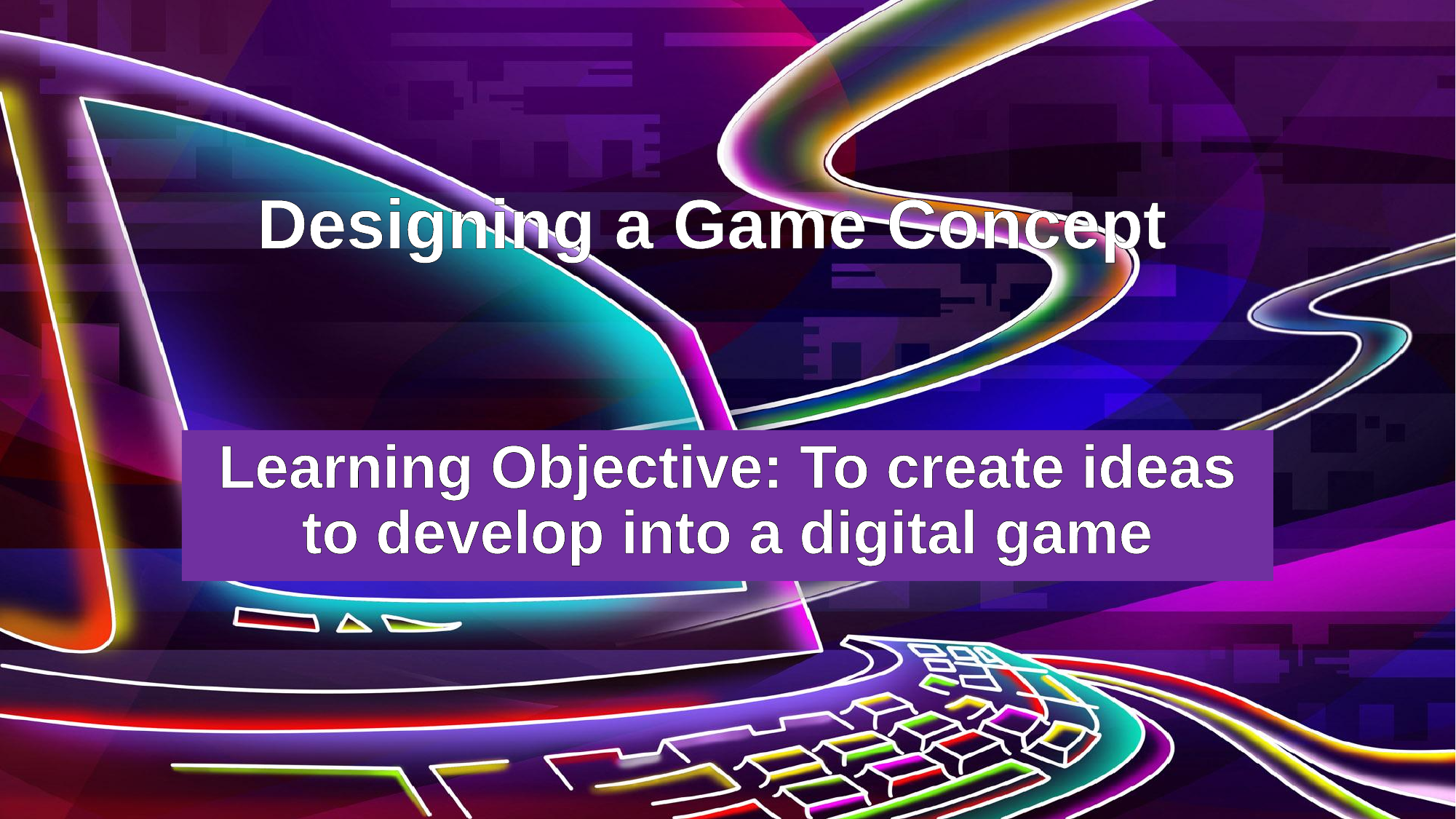

# Designing a Game Concept
Learning Objective: To create ideas to develop into a digital game